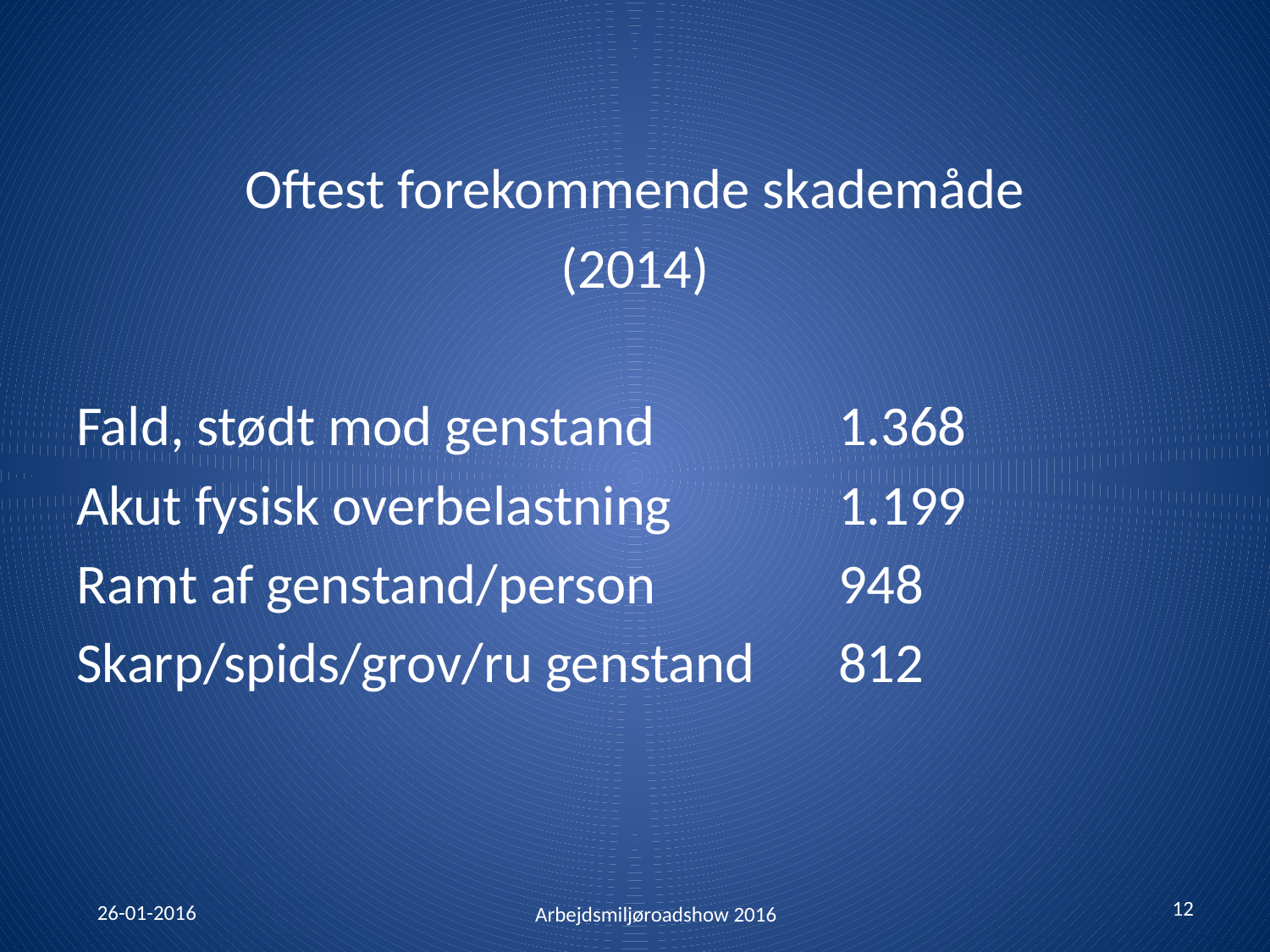

Oftest forekommende skademåde
(2014)

Fald, stødt mod genstand		1.368
Akut fysisk overbelastning		1.199
Ramt af genstand/person		948
Skarp/spids/grov/ru genstand	812
12
26-01-2016
Arbejdsmiljøroadshow 2016